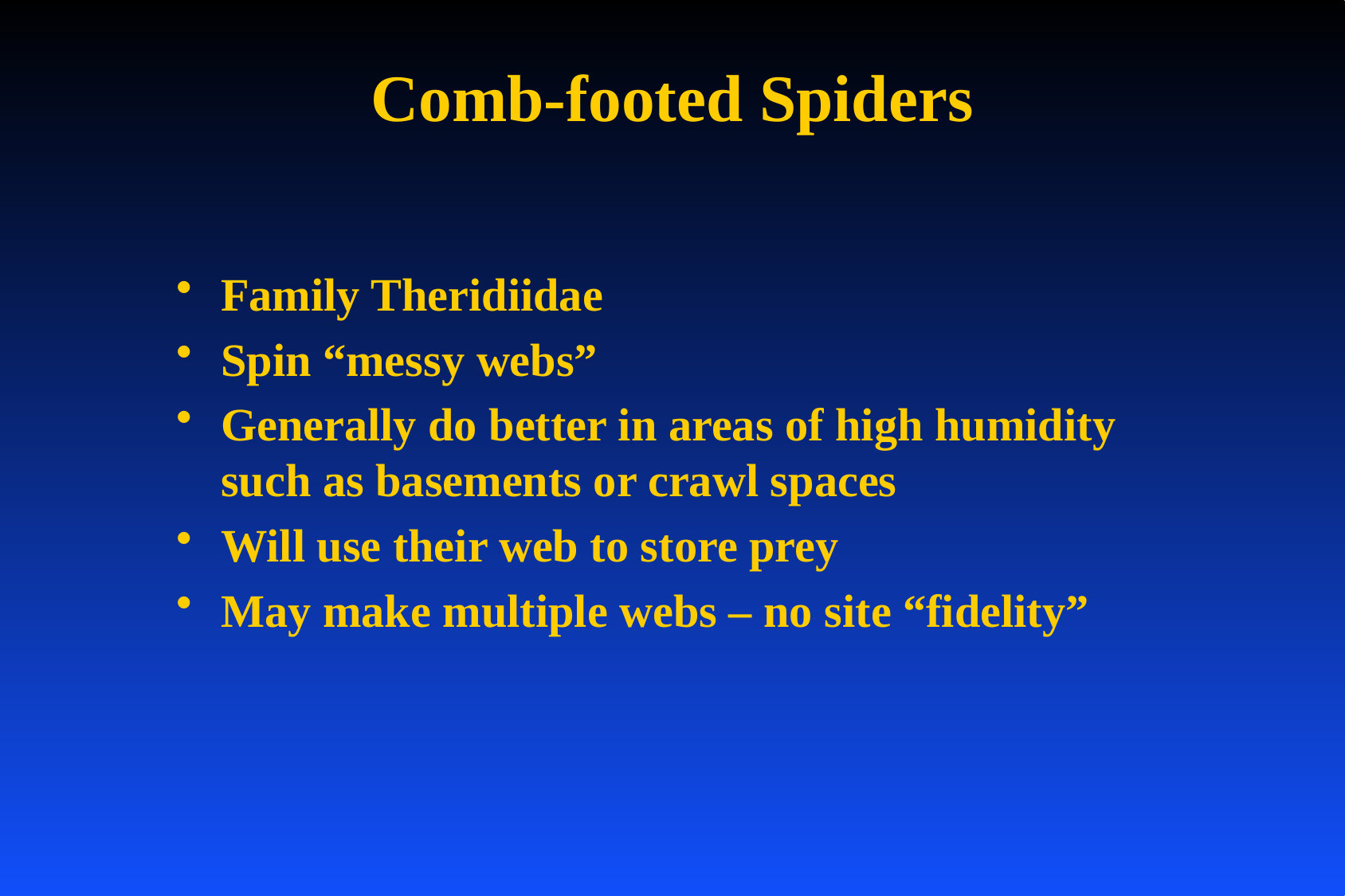

# Comb-footed Spiders
Family Theridiidae
Spin “messy webs”
Generally do better in areas of high humidity such as basements or crawl spaces
Will use their web to store prey
May make multiple webs – no site “fidelity”